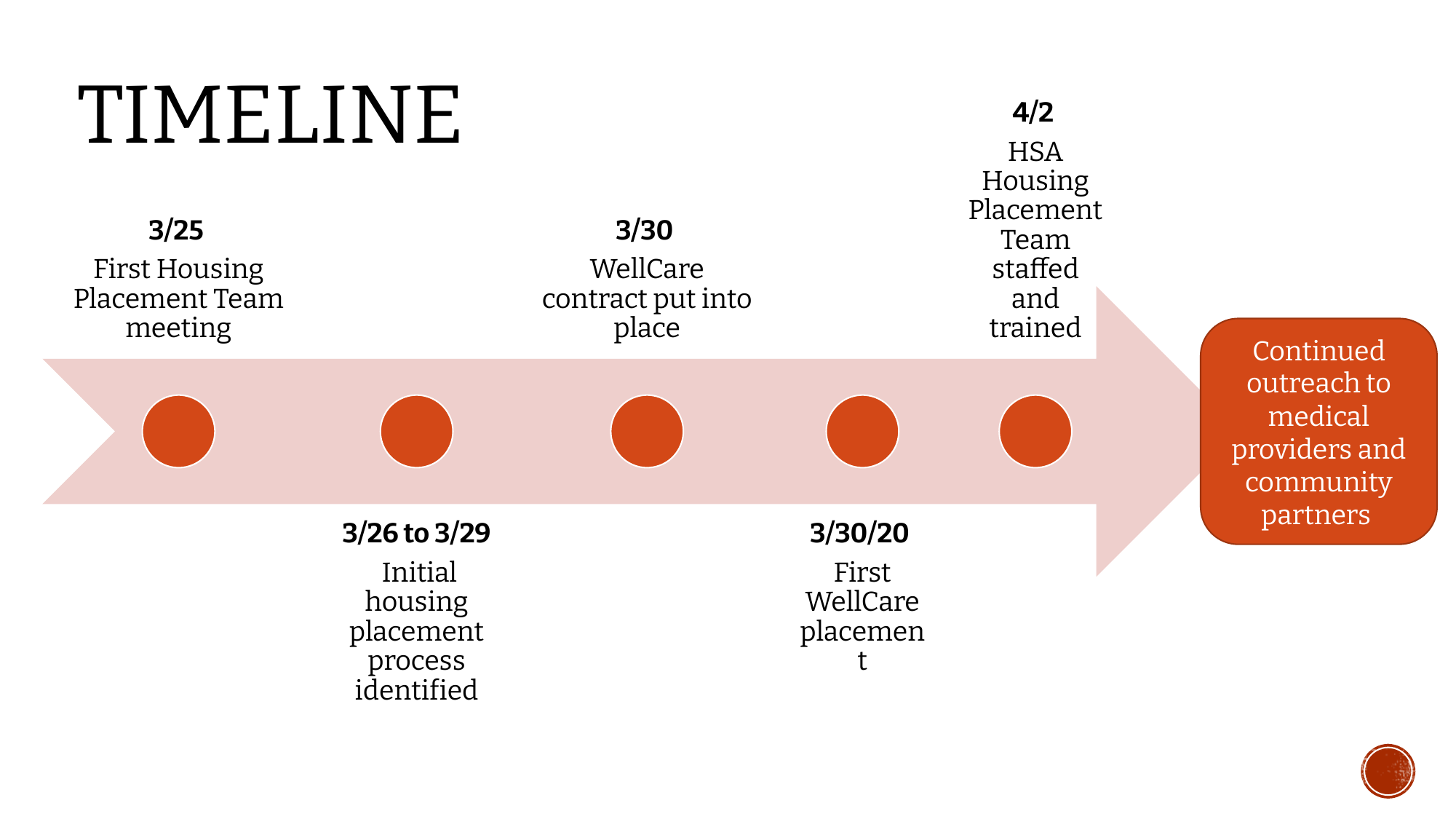

# Timeline
3/25
First Housing Placement Team meeting
3/26 to 3/29
 Initial housing placement process identified
3/30
WellCare contract put into place
3/30/20
First WellCare placement
4/2
HSA Housing Placement Team staffed and trained
Continued outreach to medical providers and community partners